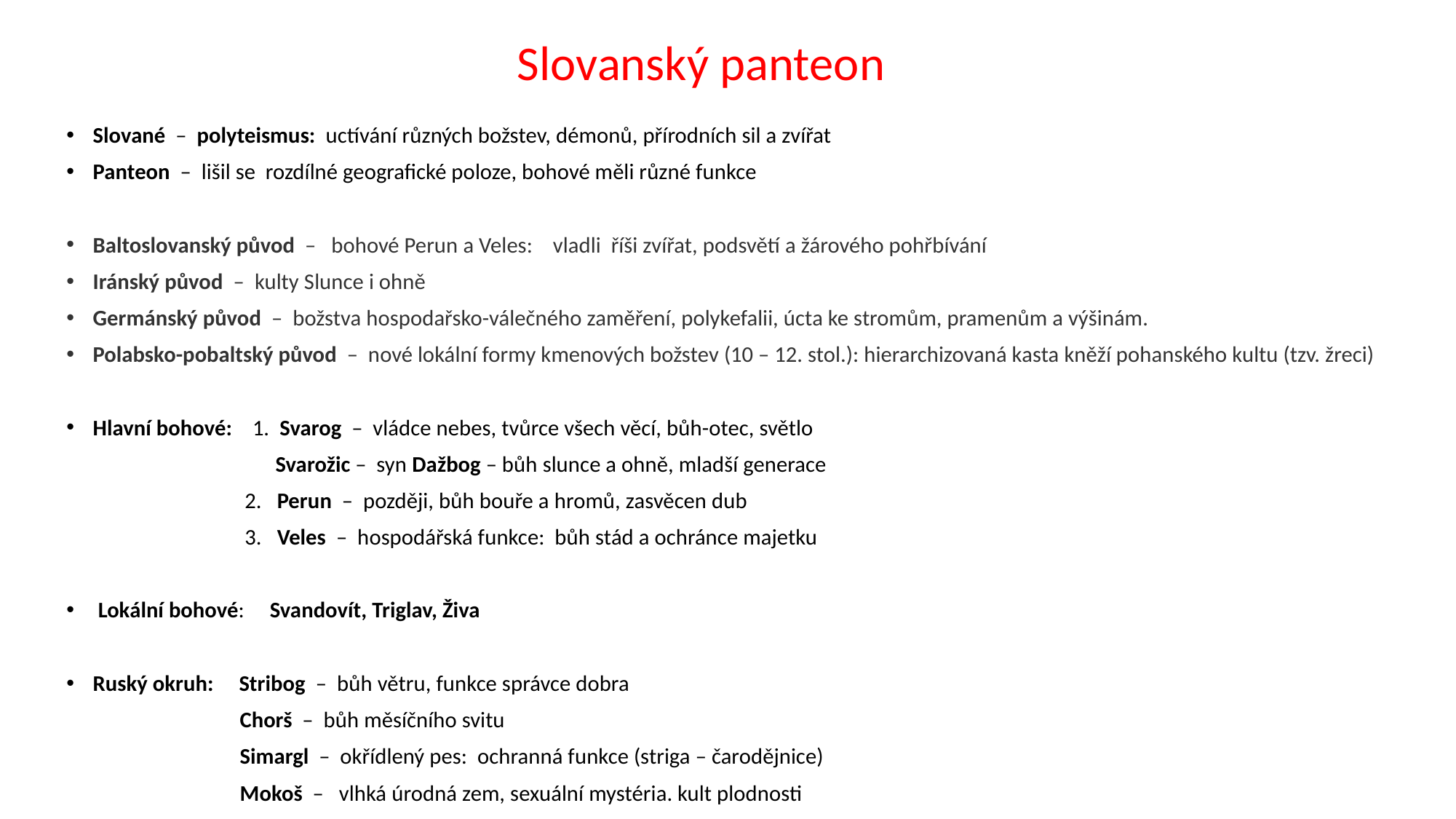

# Slovanský panteon
Slované  –  polyteismus:  uctívání různých božstev, démonů, přírodních sil a zvířat
Panteon  –  lišil se  rozdílné geografické poloze, bohové měli různé funkce

Baltoslovanský původ  –   bohové Perun a Veles:    vladli  říši zvířat, podsvětí a žárového pohřbívání
Iránský původ  –  kulty Slunce i ohně
Germánský původ  –  božstva hospodařsko-válečného zaměření, polykefalii, úcta ke stromům, pramenům a výšinám.
Polabsko-pobaltský původ  –  nové lokální formy kmenových božstev (10 – 12. stol.): hierarchizovaná kasta kněží pohanského kultu (tzv. žreci)

Hlavní bohové:    1.  Svarog  –  vládce nebes, tvůrce všech věcí, bůh-otec, světlo
                                         Svarožic –  syn Dažbog – bůh slunce a ohně, mladší generace
                                   2.   Perun  –  později, bůh bouře a hromů, zasvěcen dub
                                   3.   Veles  –  hospodářská funkce:  bůh stád a ochránce majetku

 Lokální bohové:     Svandovít, Triglav, Živa

Ruský okruh:     Stribog  –  bůh větru, funkce správce dobra
                                  Chorš  –  bůh měsíčního svitu
                                  Simargl  –  okřídlený pes:  ochranná funkce (striga – čarodějnice)
                                  Mokoš  –   vlhká úrodná zem, sexuální mystéria. kult plodnosti